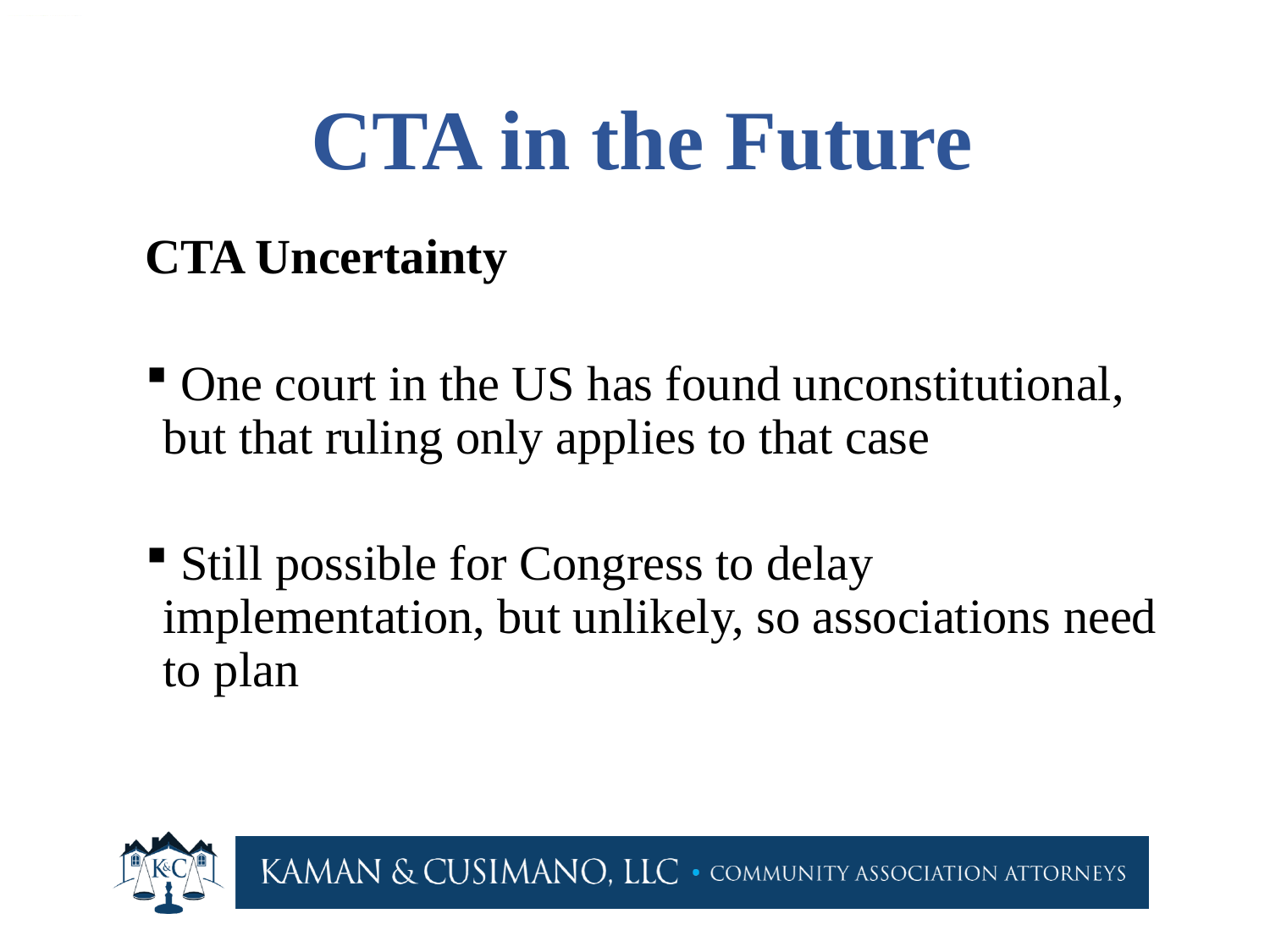

# CTA in the Future
CTA Uncertainty

 One court in the US has found unconstitutional, but that ruling only applies to that case

 Still possible for Congress to delay implementation, but unlikely, so associations need to plan